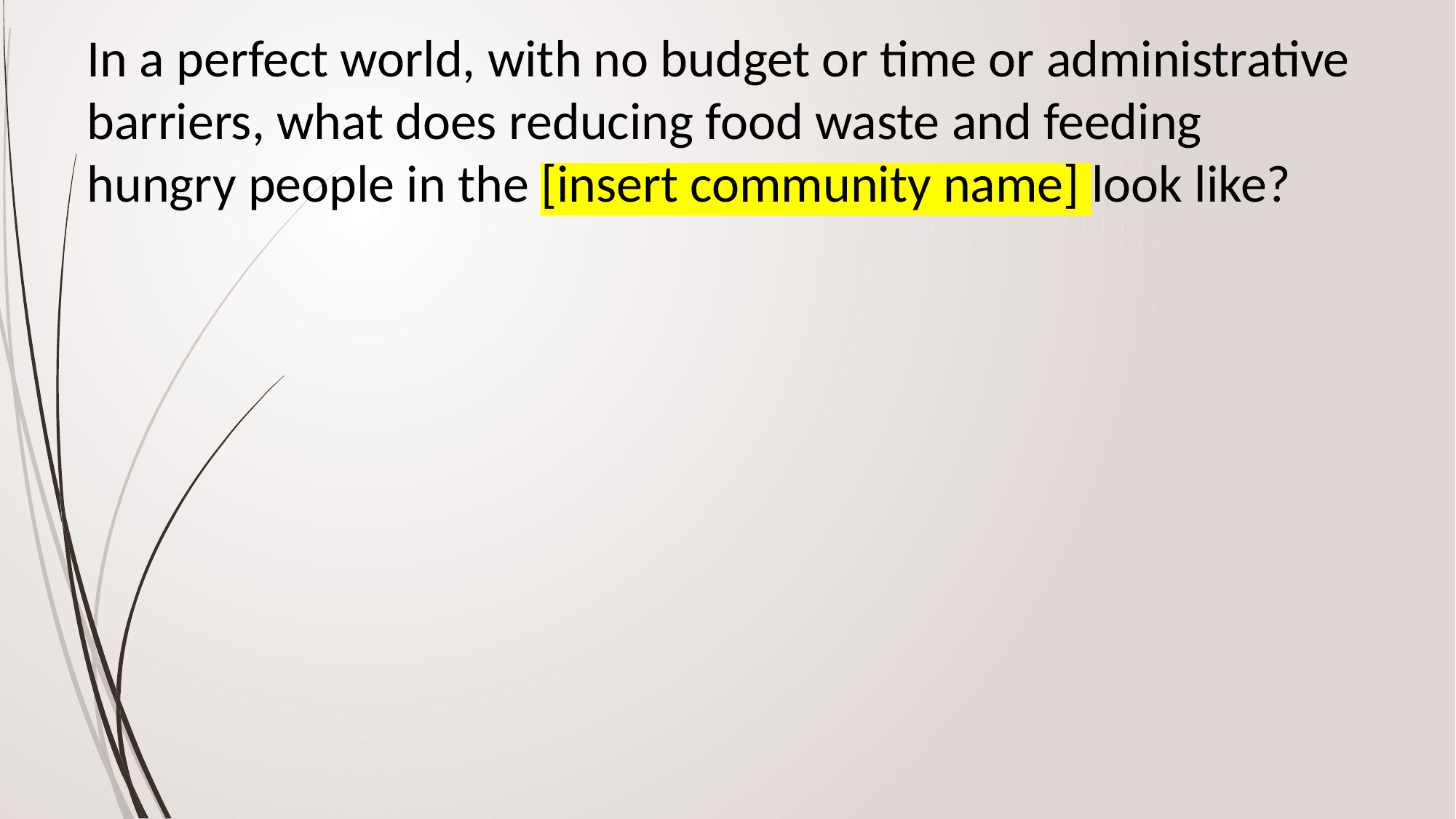

# In a perfect world, with no budget or time or administrative barriers, what does reducing food waste and feeding hungry people in the [insert community name] look like?